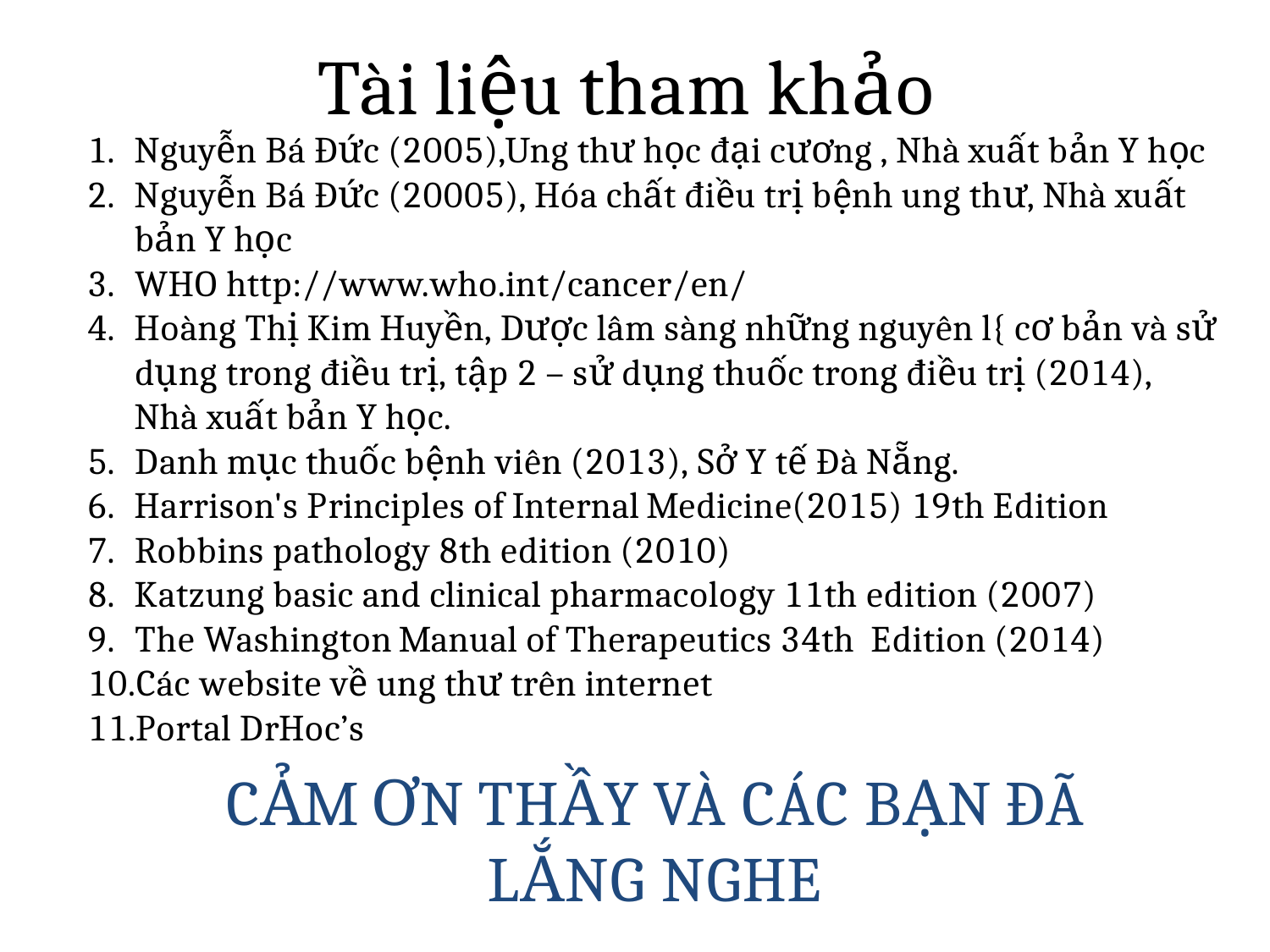

# Tài liệu tham khảo
Nguyễn Bá Đức (2005),Ung thư học đại cương , Nhà xuất bản Y học
Nguyễn Bá Đức (20005), Hóa chất điều trị bệnh ung thư, Nhà xuất bản Y học
WHO http://www.who.int/cancer/en/
Hoàng Thị Kim Huyền, Dược lâm sàng những nguyên l{ cơ bản và sử dụng trong điều trị, tập 2 – sử dụng thuốc trong điều trị (2014), Nhà xuất bản Y học.
Danh mục thuốc bệnh viên (2013), Sở Y tế Đà Nẵng.
Harrison's Principles of Internal Medicine(2015) 19th Edition
Robbins pathology 8th edition (2010)
Katzung basic and clinical pharmacology 11th edition (2007)
The Washington Manual of Therapeutics 34th  Edition (2014)
Các website về ung thư trên internet
Portal DrHoc’s

CẢM ƠN THẦY VÀ CÁC BẠN ĐÃ LẮNG NGHE